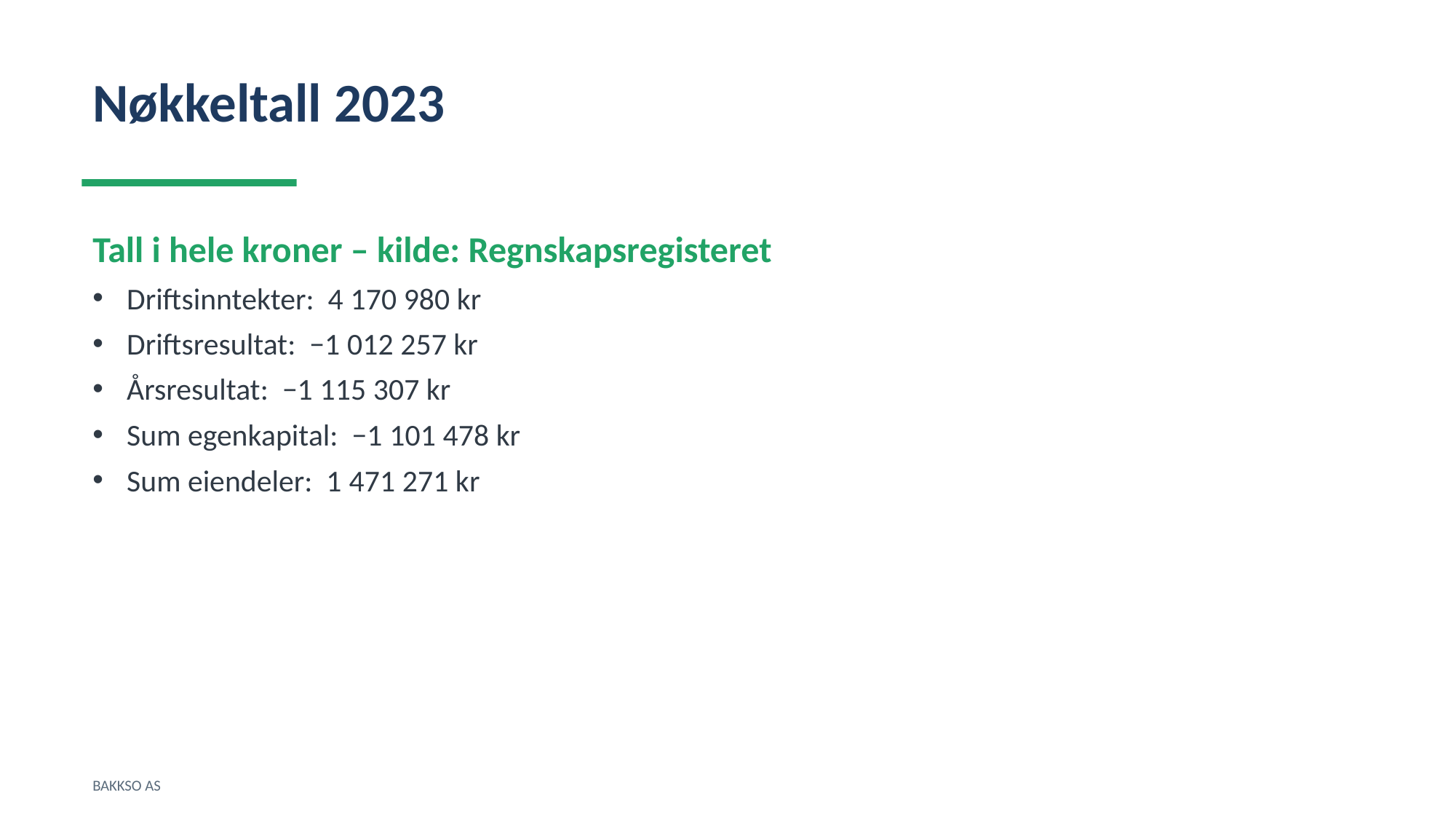

Nøkkeltall 2023

Tall i hele kroner – kilde: Regnskapsregisteret
Driftsinntekter:  4 170 980 kr
Driftsresultat:  −1 012 257 kr
Årsresultat:  −1 115 307 kr
Sum egenkapital:  −1 101 478 kr
Sum eiendeler:  1 471 271 kr
BAKKSO AS